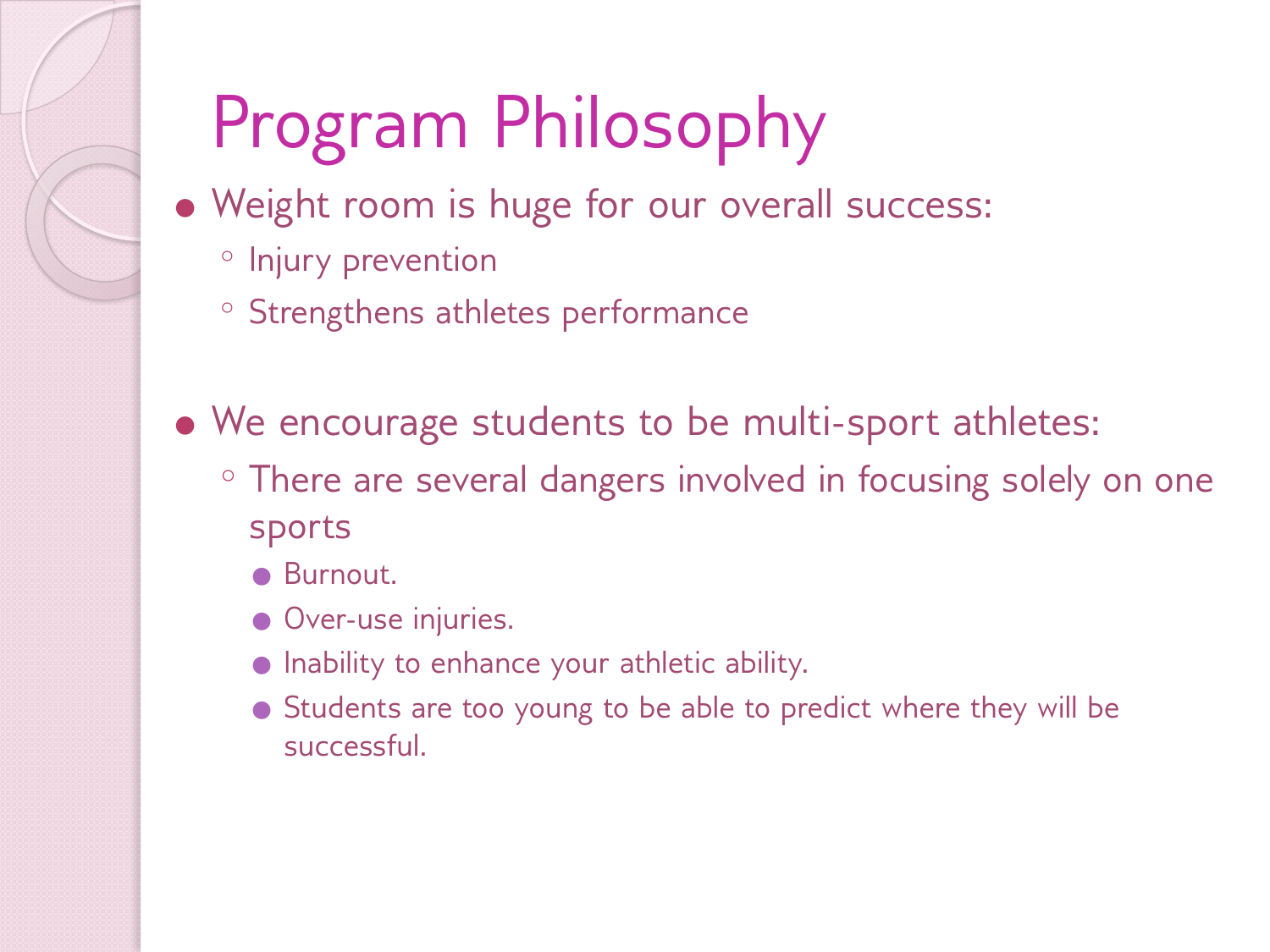

# Program Philosophy
Weight room is huge for our overall success:
Injury prevention
Strengthens athletes performance

We encourage students to be multi-sport athletes:
There are several dangers involved in focusing solely on one sports
Burnout.
Over-use injuries.
Inability to enhance your athletic ability.
Students are too young to be able to predict where they will be successful.